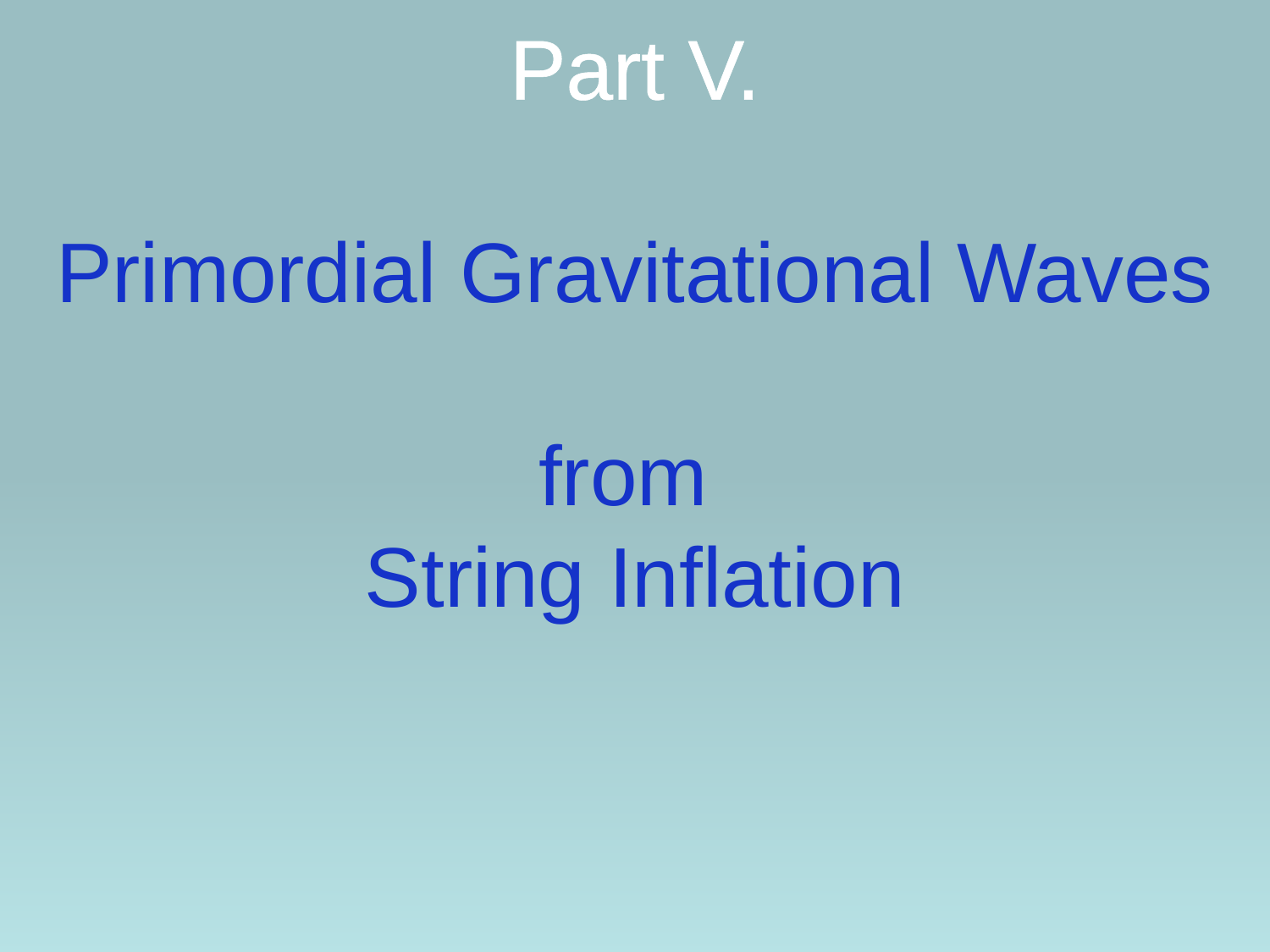

# Part V. Primordial Gravitational Waves from String Inflation